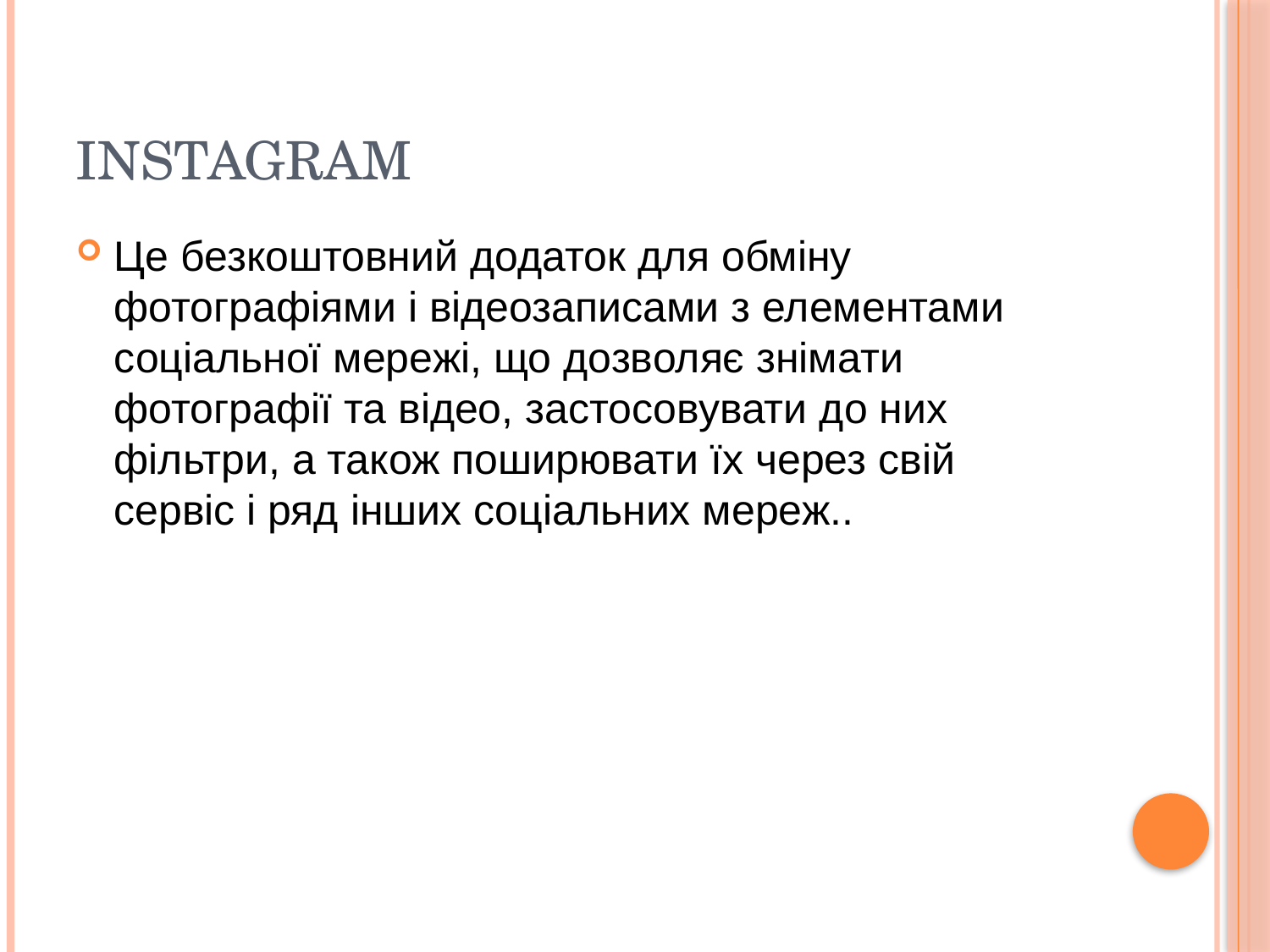

# Instagram
Це безкоштовний додаток для обміну фотографіями і відеозаписами з елементами соціальної мережі, що дозволяє знімати фотографії та відео, застосовувати до них фільтри, а також поширювати їх через свій сервіс і ряд інших соціальних мереж..